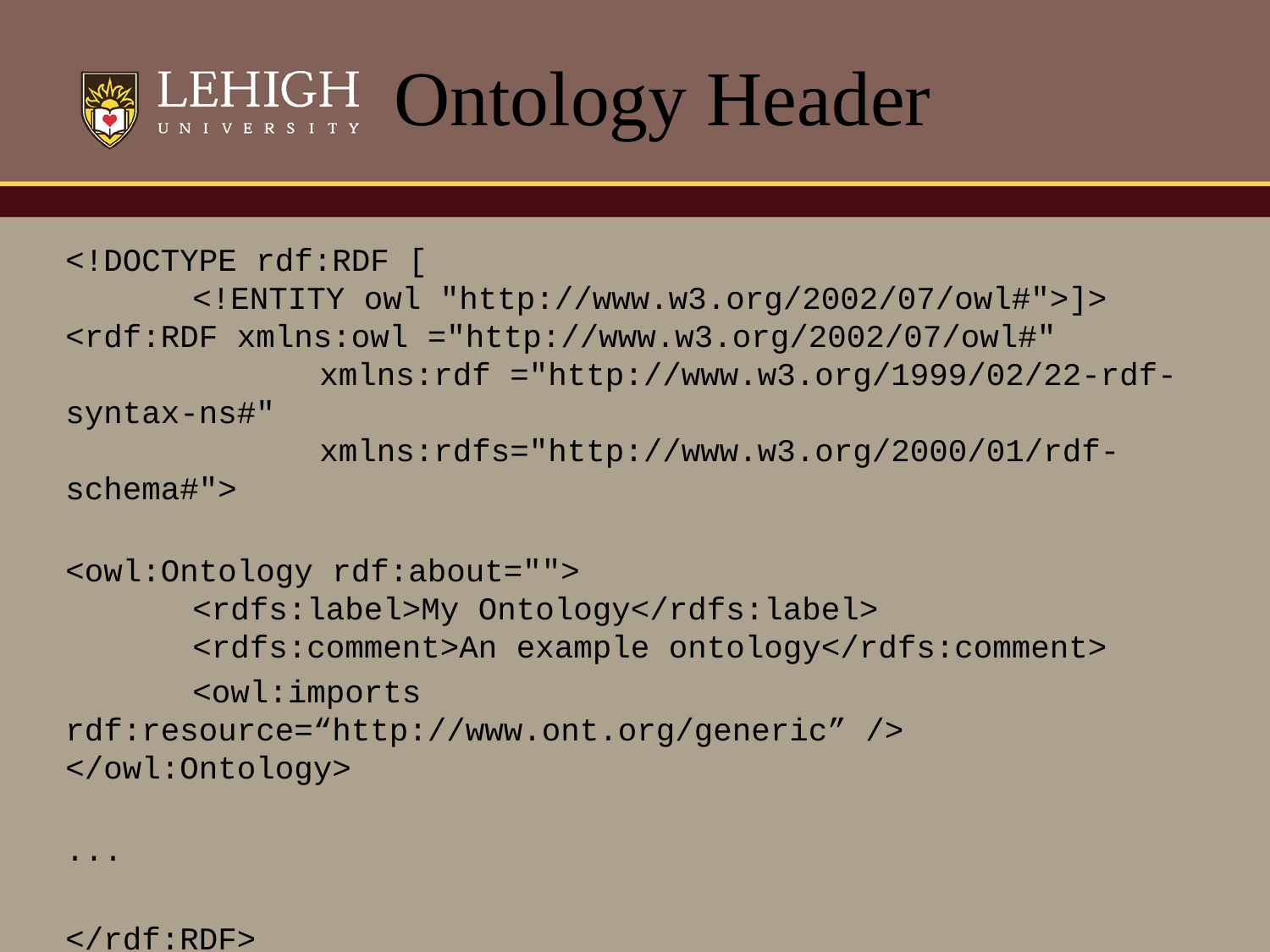

# Ontology Header
<!DOCTYPE rdf:RDF [
	<!ENTITY owl "http://www.w3.org/2002/07/owl#">]>
<rdf:RDF xmlns:owl ="http://www.w3.org/2002/07/owl#"
		xmlns:rdf ="http://www.w3.org/1999/02/22-rdf-syntax-ns#"
		xmlns:rdfs="http://www.w3.org/2000/01/rdf-schema#">
<owl:Ontology rdf:about="">
	<rdfs:label>My Ontology</rdfs:label>
	<rdfs:comment>An example ontology</rdfs:comment>
	<owl:imports rdf:resource=“http://www.ont.org/generic” />
</owl:Ontology>
...

</rdf:RDF>